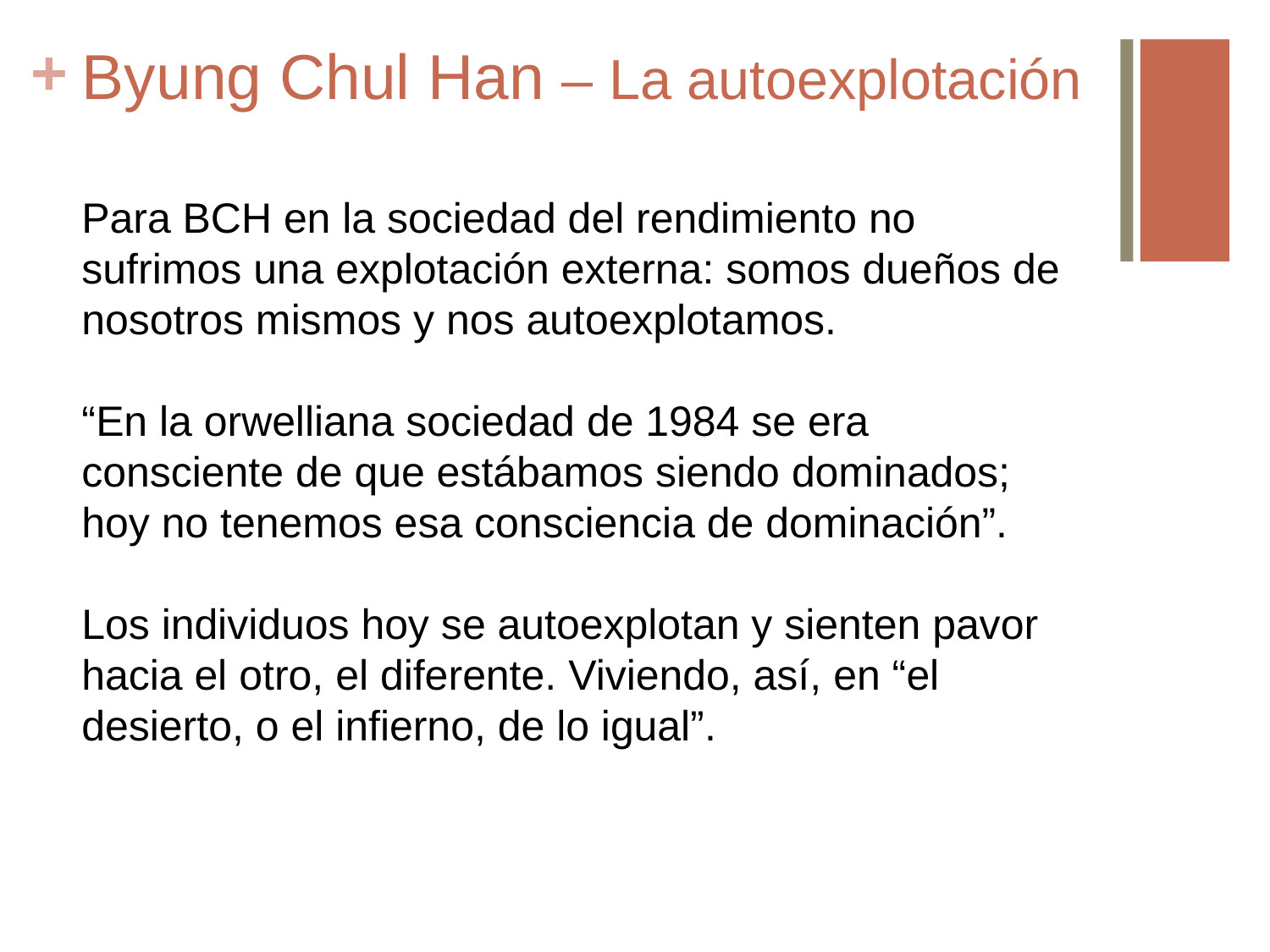

# Byung Chul Han – La autoexplotación
Para BCH en la sociedad del rendimiento no sufrimos una explotación externa: somos dueños de nosotros mismos y nos autoexplotamos.

“En la orwelliana sociedad de 1984 se era consciente de que estábamos siendo dominados; hoy no tenemos esa consciencia de dominación”.

Los individuos hoy se autoexplotan y sienten pavor hacia el otro, el diferente. Viviendo, así, en “el desierto, o el infierno, de lo igual”.